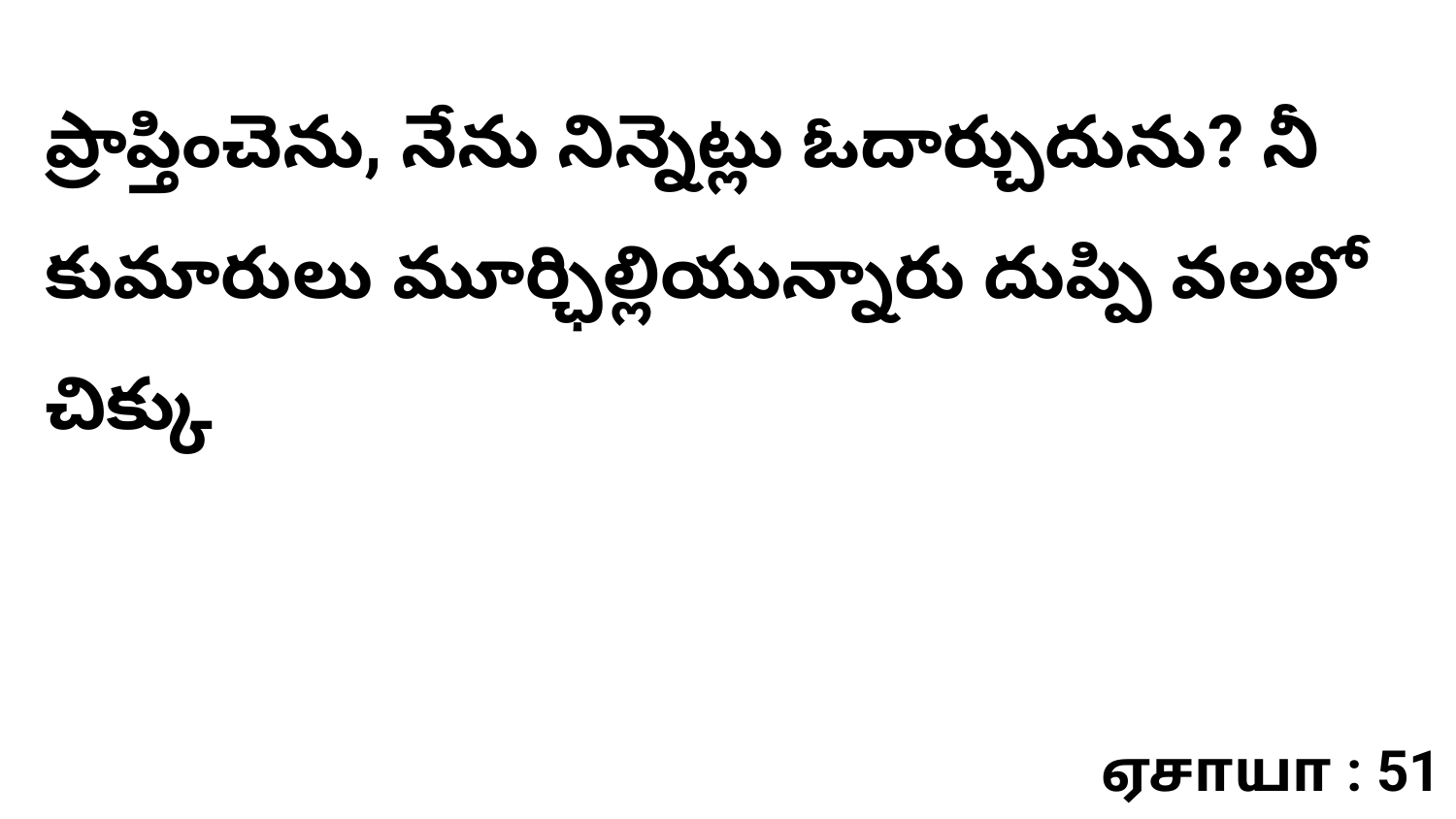

ప్రాప్తించెను, నేను నిన్నెట్లు ఓదార్చుదును? నీ కుమారులు మూర్ఛిల్లియున్నారు దుప్పి వలలో చిక్కు
ஏசாயா : 51